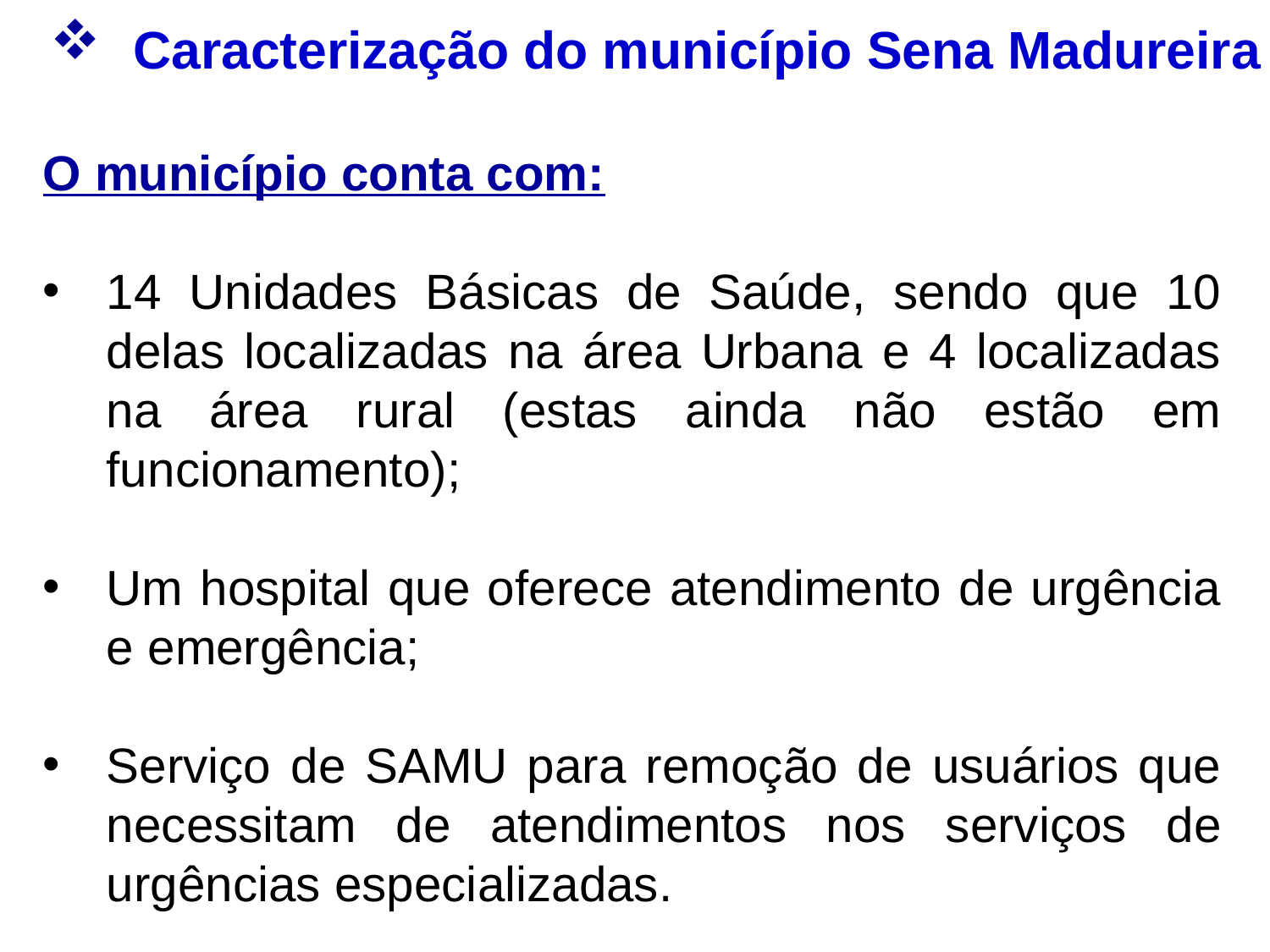

Caracterização do município Sena Madureira

O município conta com:

14 Unidades Básicas de Saúde, sendo que 10 delas localizadas na área Urbana e 4 localizadas na área rural (estas ainda não estão em funcionamento);

Um hospital que oferece atendimento de urgência e emergência;

Serviço de SAMU para remoção de usuários que necessitam de atendimentos nos serviços de urgências especializadas.